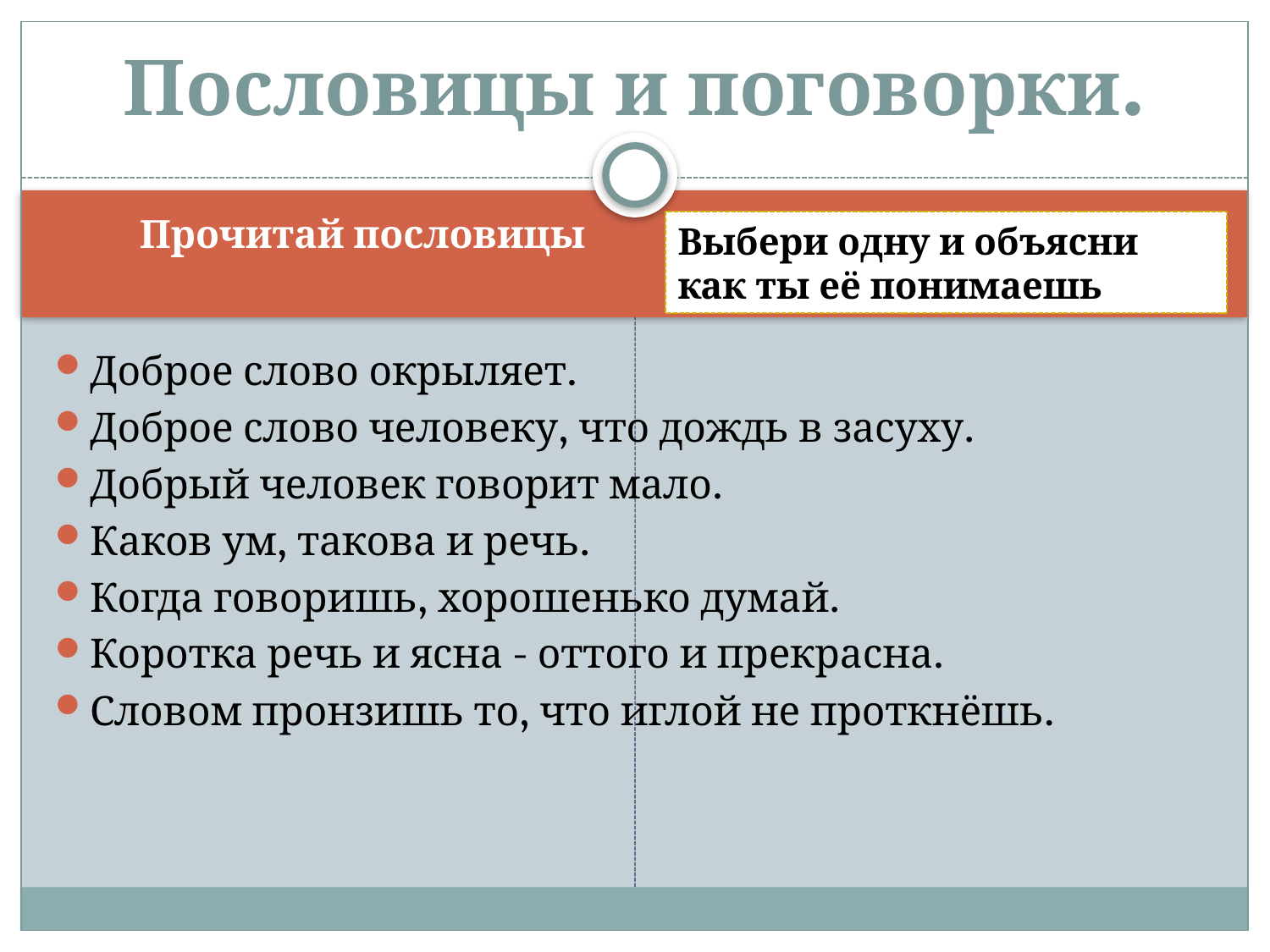

# Пословицы и поговорки.
Прочитай пословицы
Выбери одну и объясни как ты её понимаешь
Доброе слово окрыляет.
Доброе слово человеку, что дождь в засуху.
Добрый человек говорит мало.
Каков ум, такова и речь.
Когда говоришь, хорошенько думай.
Коротка речь и ясна - оттого и прекрасна.
Словом пронзишь то, что иглой не проткнёшь.